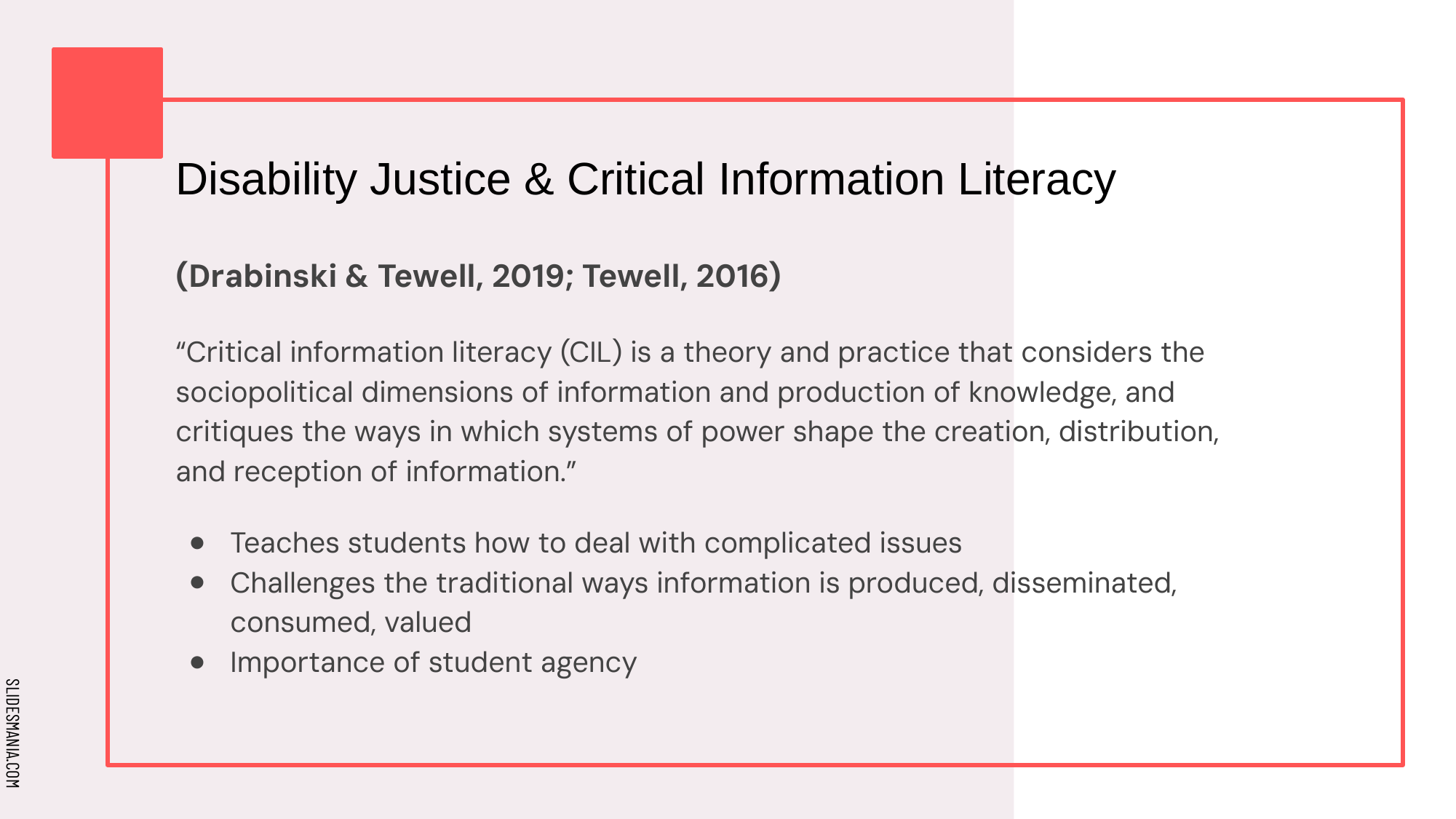

# Disability Justice & Critical Information Literacy
(Drabinski & Tewell, 2019; Tewell, 2016)
“Critical information literacy (CIL) is a theory and practice that considers the sociopolitical dimensions of information and production of knowledge, and critiques the ways in which systems of power shape the creation, distribution, and reception of information.”
Teaches students how to deal with complicated issues
Challenges the traditional ways information is produced, disseminated, consumed, valued
Importance of student agency